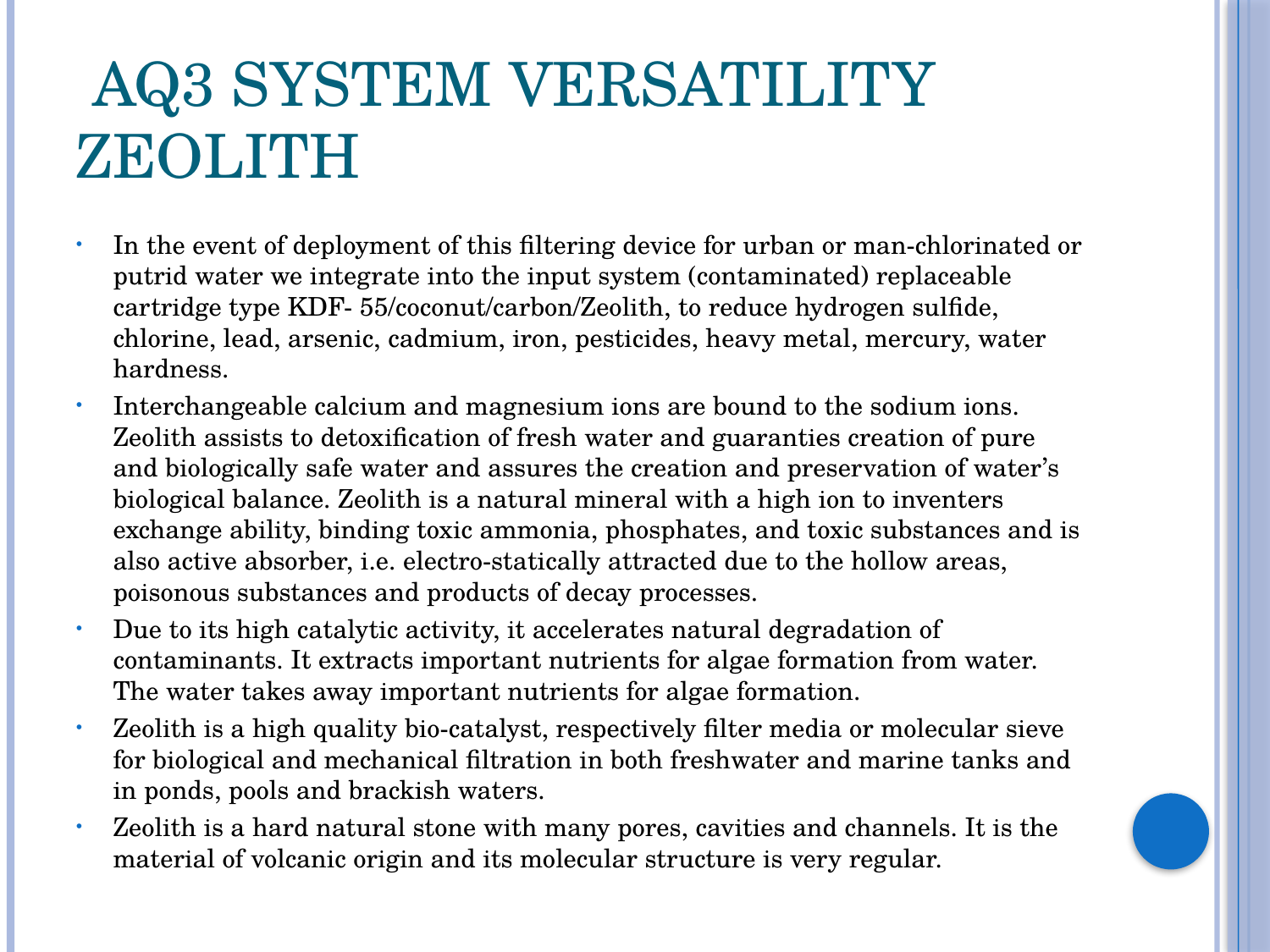

# AQ3 System Versatility Zeolith
In the event of deployment of this filtering device for urban or man-chlorinated or putrid water we integrate into the input system (contaminated) replaceable cartridge type KDF- 55/coconut/carbon/Zeolith, to reduce hydrogen sulfide, chlorine, lead, arsenic, cadmium, iron, pesticides, heavy metal, mercury, water hardness.
Interchangeable calcium and magnesium ions are bound to the sodium ions. Zeolith assists to detoxification of fresh water and guaranties creation of pure and biologically safe water and assures the creation and preservation of water’s biological balance. Zeolith is a natural mineral with a high ion to inventers exchange ability, binding toxic ammonia, phosphates, and toxic substances and is also active absorber, i.e. electro-statically attracted due to the hollow areas, poisonous substances and products of decay processes.
Due to its high catalytic activity, it accelerates natural degradation of contaminants. It extracts important nutrients for algae formation from water. The water takes away important nutrients for algae formation.
Zeolith is a high quality bio-catalyst, respectively filter media or molecular sieve for biological and mechanical filtration in both freshwater and marine tanks and in ponds, pools and brackish waters.
Zeolith is a hard natural stone with many pores, cavities and channels. It is the material of volcanic origin and its molecular structure is very regular.